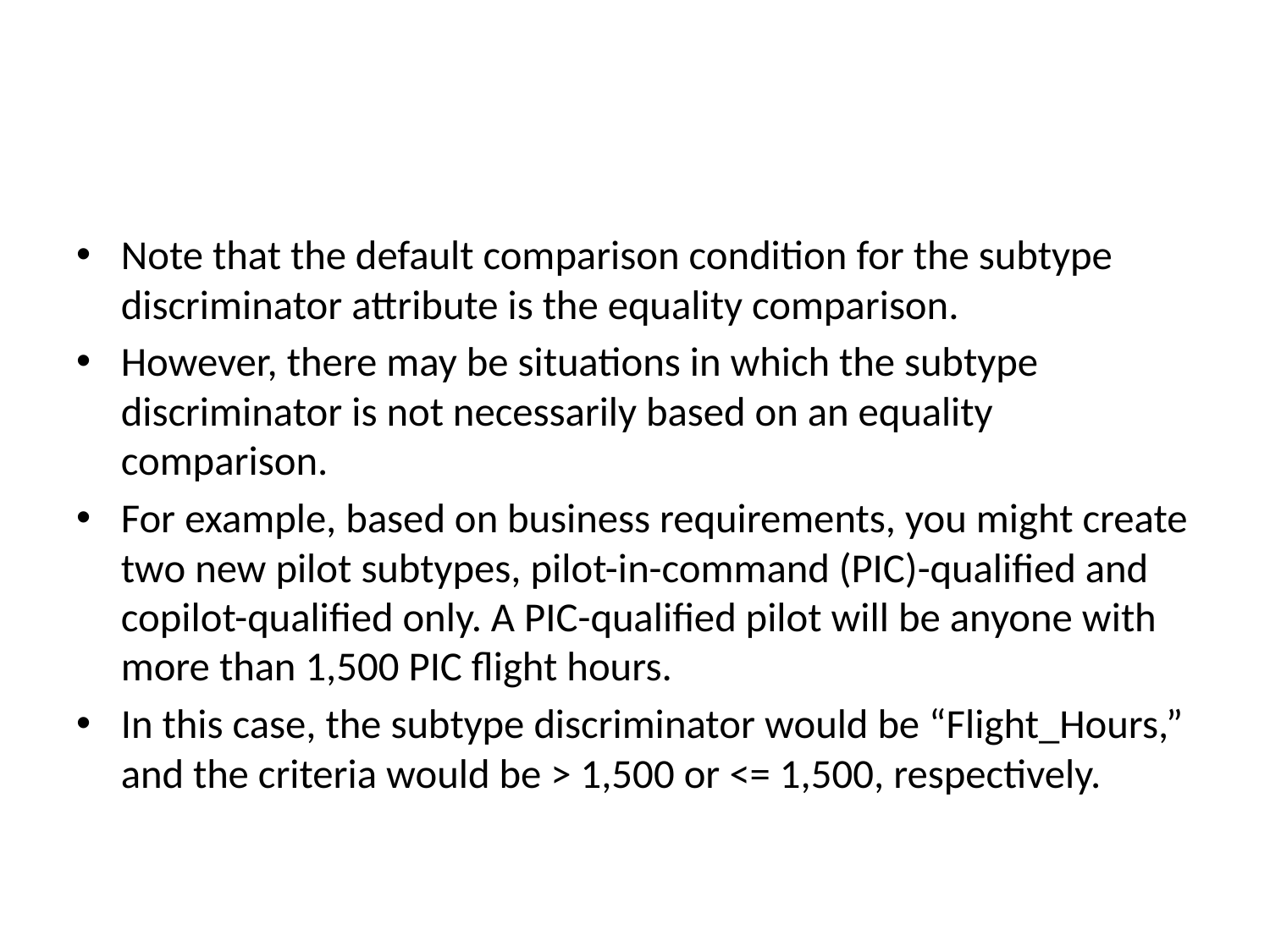

#
Note that the default comparison condition for the subtype discriminator attribute is the equality comparison.
However, there may be situations in which the subtype discriminator is not necessarily based on an equality comparison.
For example, based on business requirements, you might create two new pilot subtypes, pilot-in-command (PIC)-qualified and copilot-qualified only. A PIC-qualified pilot will be anyone with more than 1,500 PIC flight hours.
In this case, the subtype discriminator would be “Flight_Hours,” and the criteria would be > 1,500 or <= 1,500, respectively.